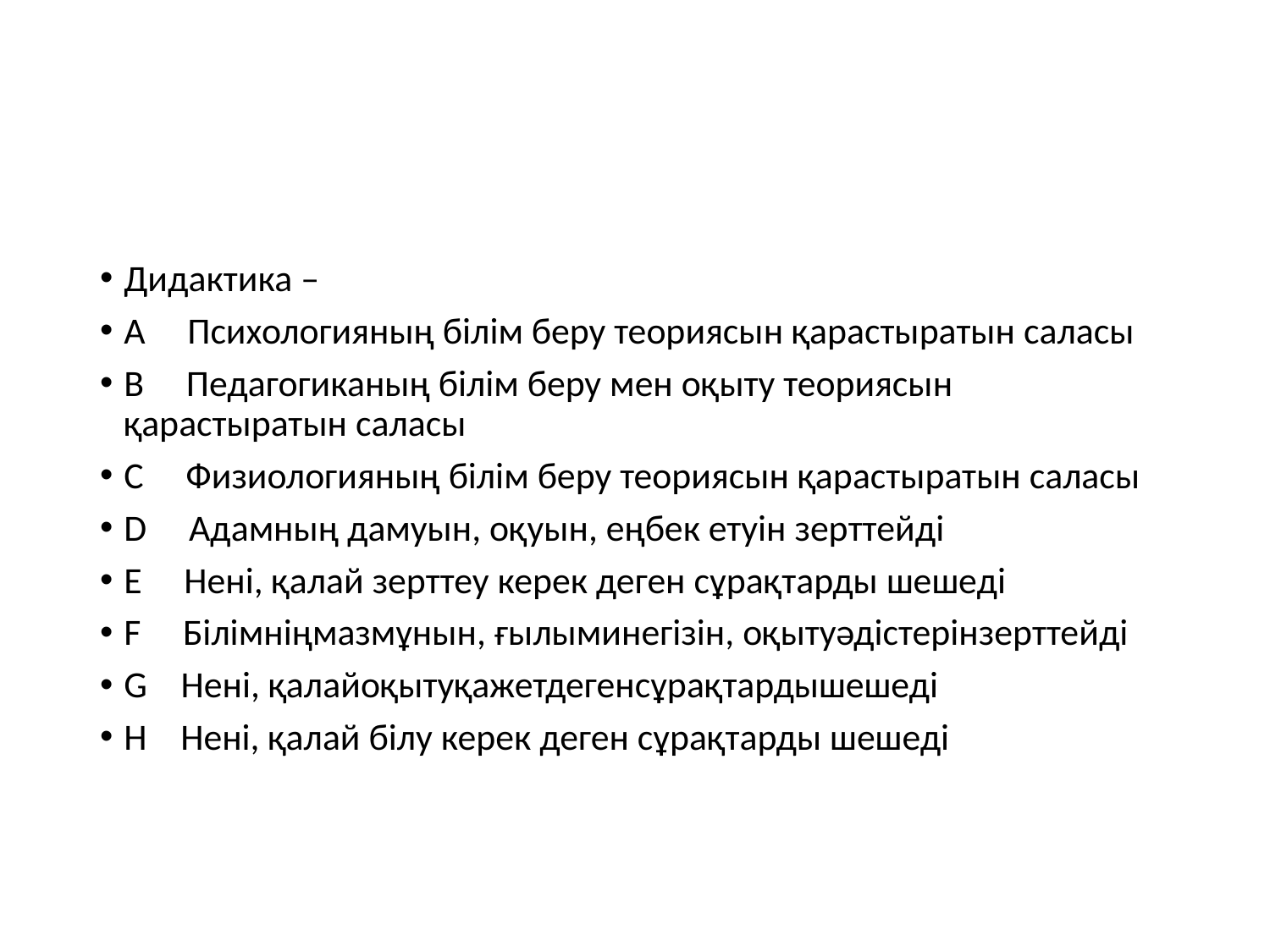

#
Дидактика –
A     Психологияның білім беру теориясын қарастыратын саласы
B     Педагогиканың білім беру мен оқыту теориясын қарастыратын саласы
C     Физиологияның білім беру теориясын қарастыратын саласы
D     Адамның дамуын, оқуын, еңбек етуін зерттейді
E     Нені, қалай зерттеу керек деген сұрақтарды шешеді
F     Білімніңмазмұнын, ғылыминегізін, оқытуәдістерінзерттейді
G    Нені, қалайоқытуқажетдегенсұрақтардышешеді
H    Нені, қалай білу керек деген сұрақтарды шешеді